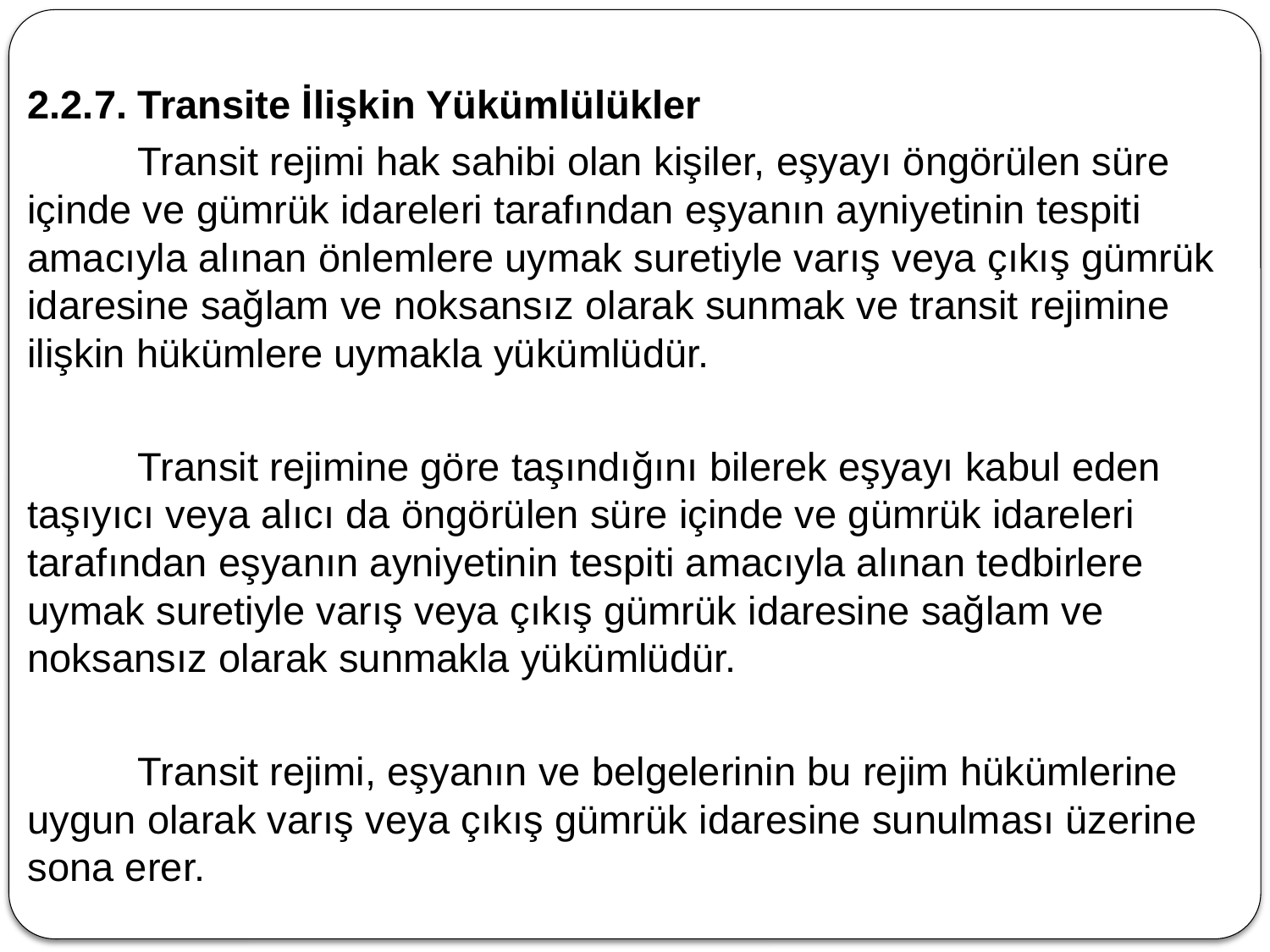

2.2.7.	Transite İlişkin Yükümlülükler
	Transit rejimi hak sahibi olan kişiler, eşyayı öngörülen süre içinde ve gümrük idareleri tarafından eşyanın ayniyetinin tespiti amacıyla alınan önlemlere uymak suretiyle varış veya çıkış gümrük idaresine sağlam ve noksansız olarak sunmak ve transit rejimine ilişkin hükümlere uymakla yükümlüdür.

	Transit rejimine göre taşındığını bilerek eşyayı kabul eden taşıyıcı veya alıcı da öngörülen süre içinde ve gümrük idareleri tarafından eşyanın ayniyetinin tespiti amacıyla alınan tedbirlere uymak suretiyle varış veya çıkış gümrük idaresine sağlam ve noksansız olarak sunmakla yükümlüdür.

	Transit rejimi, eşyanın ve belgelerinin bu rejim hükümlerine uygun olarak varış veya çıkış gümrük idaresine sunulması üzerine sona erer.